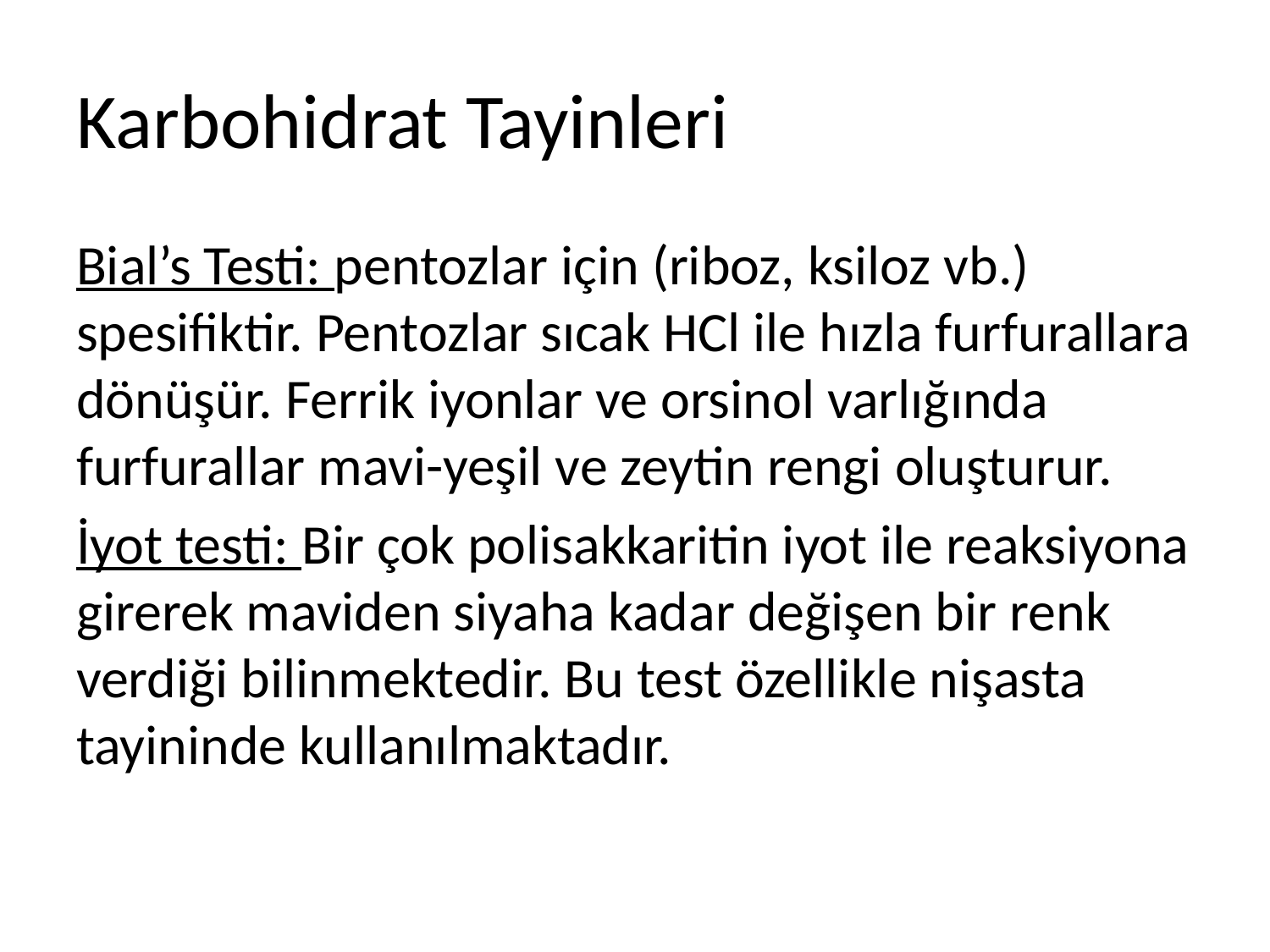

# Karbohidrat Tayinleri
Bial’s Testi: pentozlar için (riboz, ksiloz vb.) spesifiktir. Pentozlar sıcak HCl ile hızla furfurallara dönüşür. Ferrik iyonlar ve orsinol varlığında furfurallar mavi-yeşil ve zeytin rengi oluşturur.
İyot testi: Bir çok polisakkaritin iyot ile reaksiyona girerek maviden siyaha kadar değişen bir renk verdiği bilinmektedir. Bu test özellikle nişasta tayininde kullanılmaktadır.